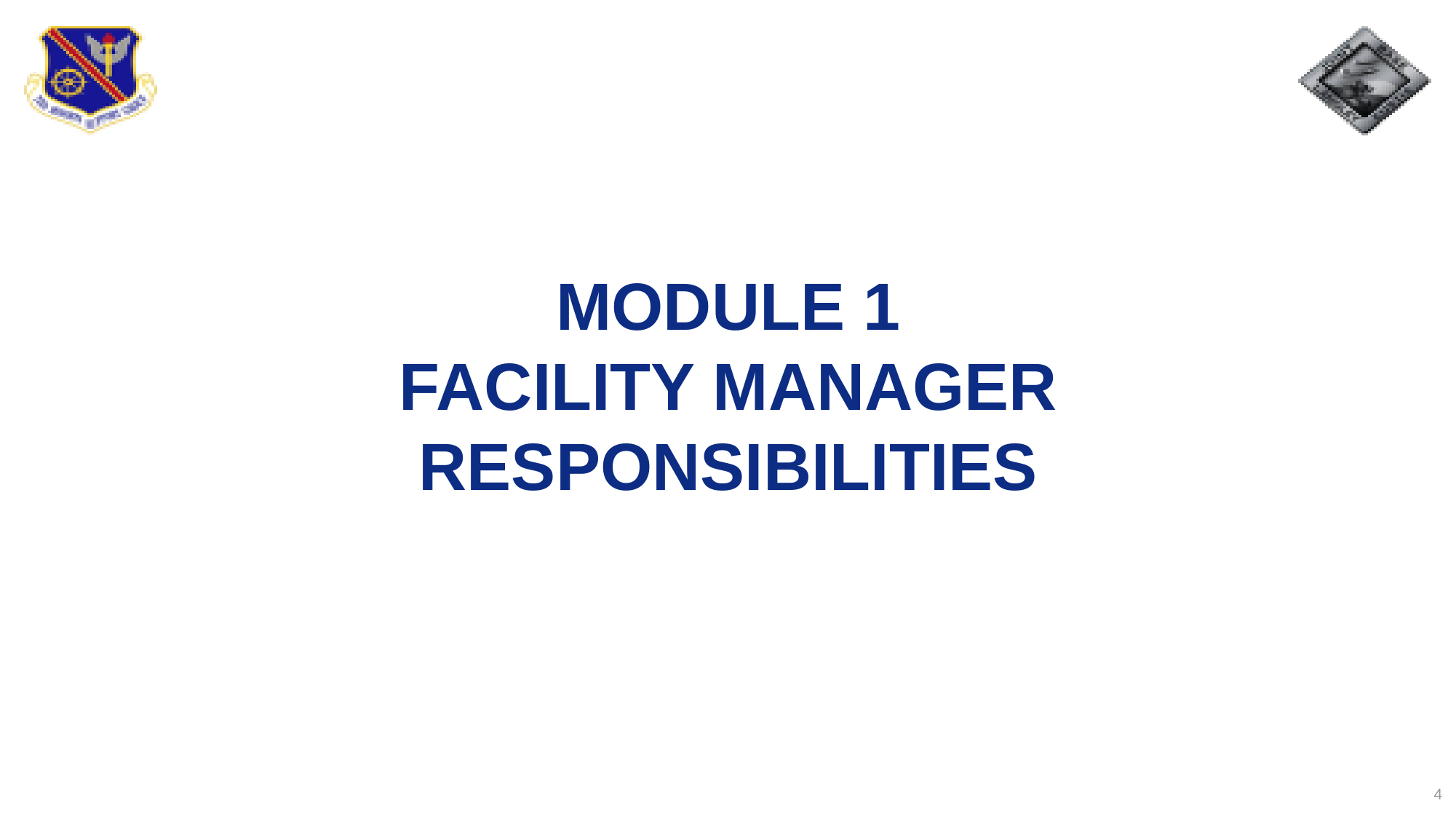

# MODULE 1 FACILITY MANAGER RESPONSIBILITIES
4